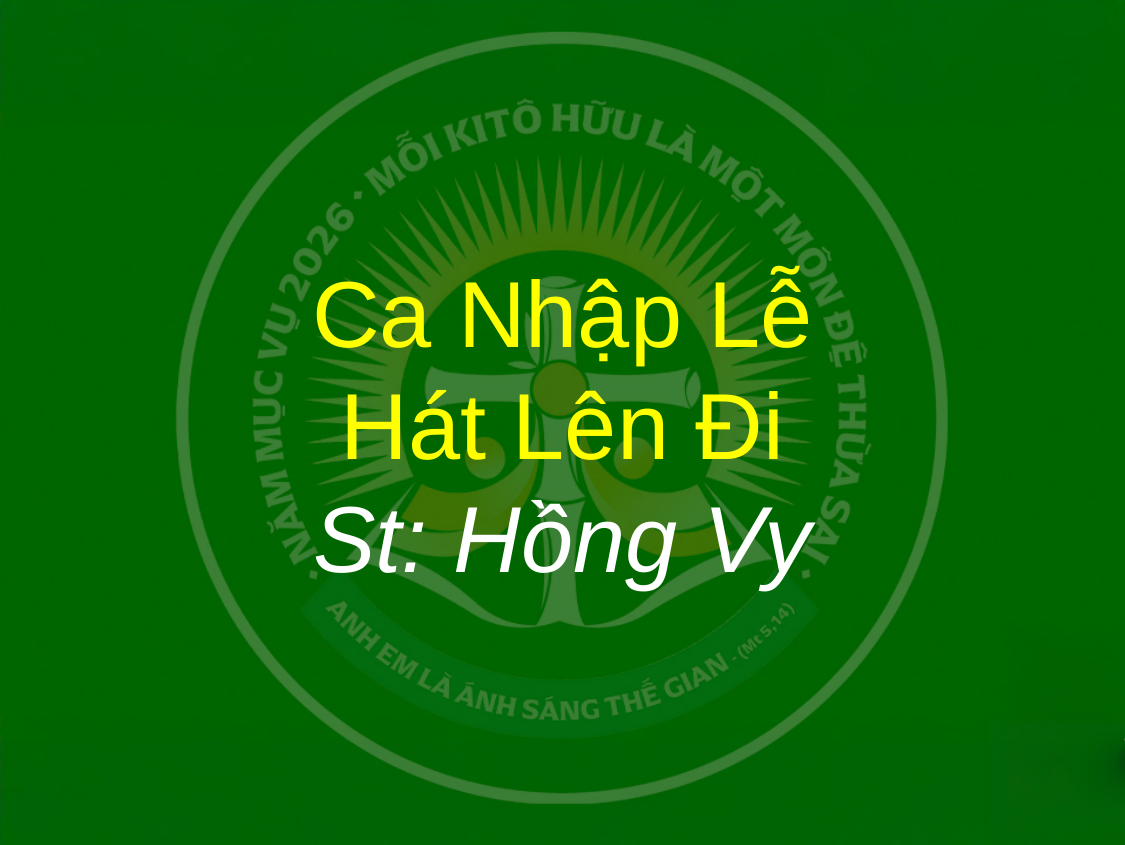

# Ca Nhập Lễ Hát Lên Đi St: Hồng Vy